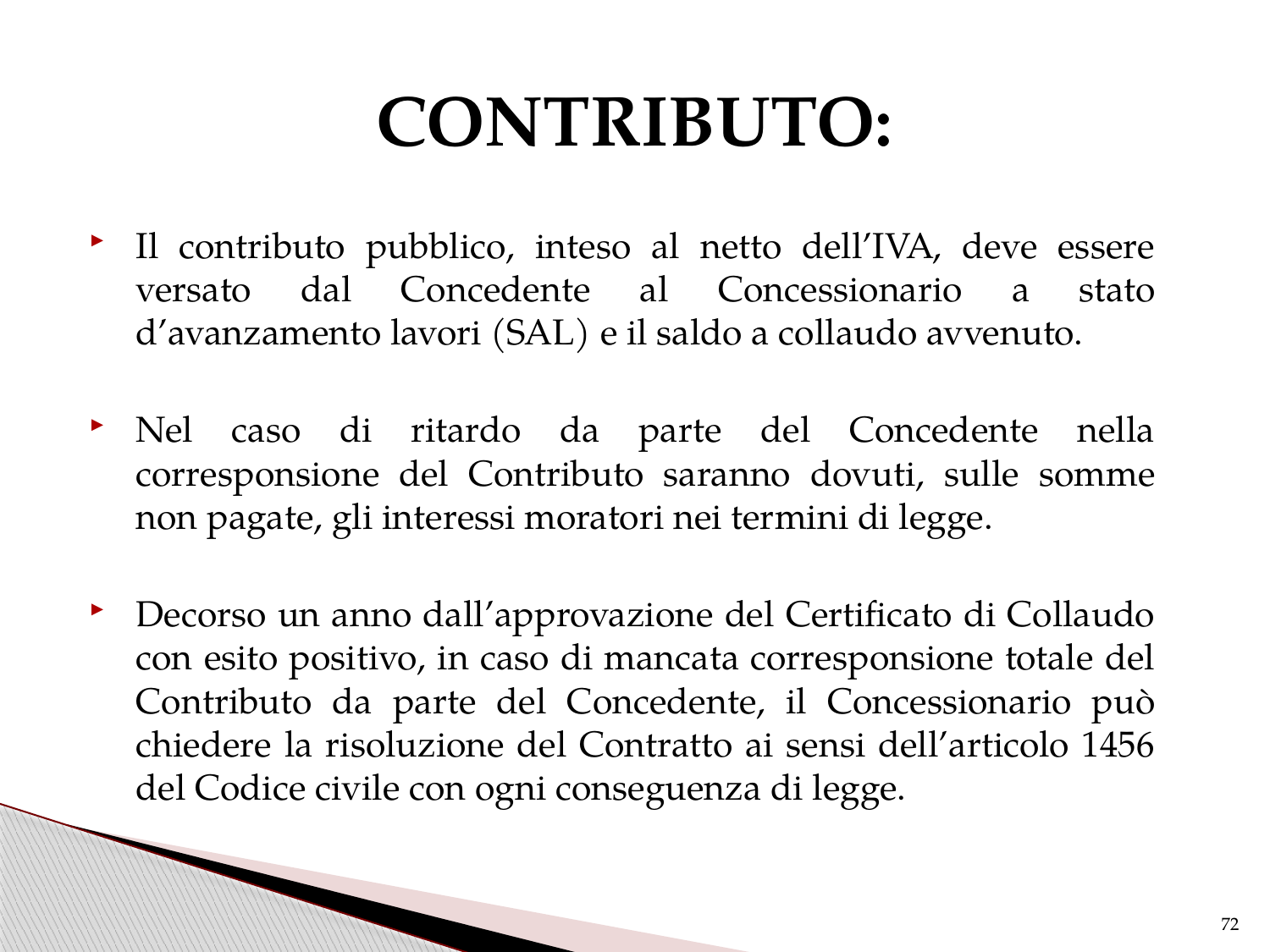

# CONTRIBUTO:
Il contributo pubblico, inteso al netto dell’IVA, deve essere versato dal Concedente al Concessionario a stato d’avanzamento lavori (SAL) e il saldo a collaudo avvenuto.

Nel caso di ritardo da parte del Concedente nella corresponsione del Contributo saranno dovuti, sulle somme non pagate, gli interessi moratori nei termini di legge.

Decorso un anno dall’approvazione del Certificato di Collaudo con esito positivo, in caso di mancata corresponsione totale del Contributo da parte del Concedente, il Concessionario può chiedere la risoluzione del Contratto ai sensi dell’articolo 1456 del Codice civile con ogni conseguenza di legge.
72